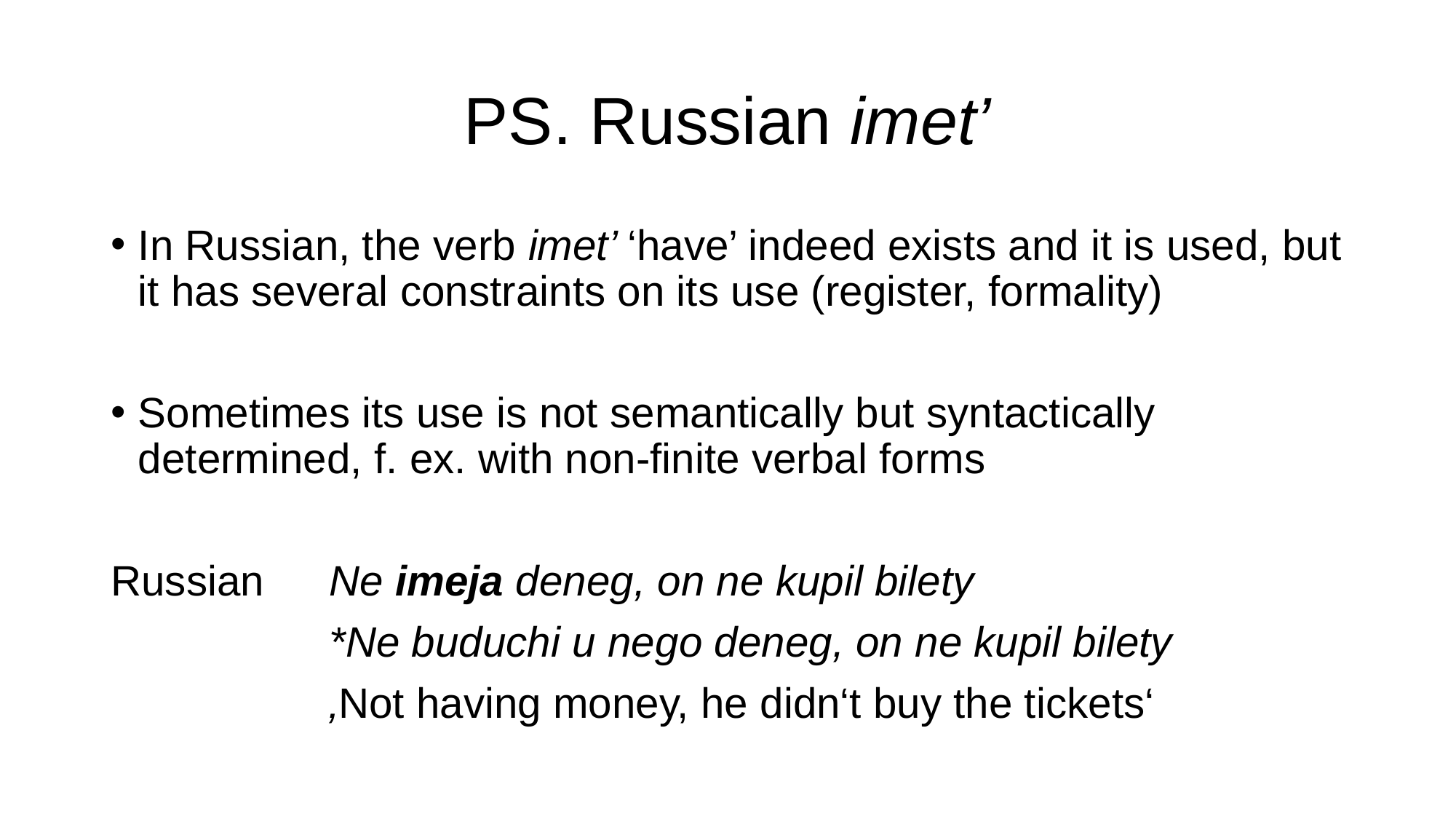

# PS. Russian imet’
In Russian, the verb imet’ ‘have’ indeed exists and it is used, but it has several constraints on its use (register, formality)

Sometimes its use is not semantically but syntactically determined, f. ex. with non-finite verbal forms

Russian	Ne imeja deneg, on ne kupil bilety
	   	*Ne buduchi u nego deneg, on ne kupil bilety
	  	‚Not having money, he didn‘t buy the tickets‘